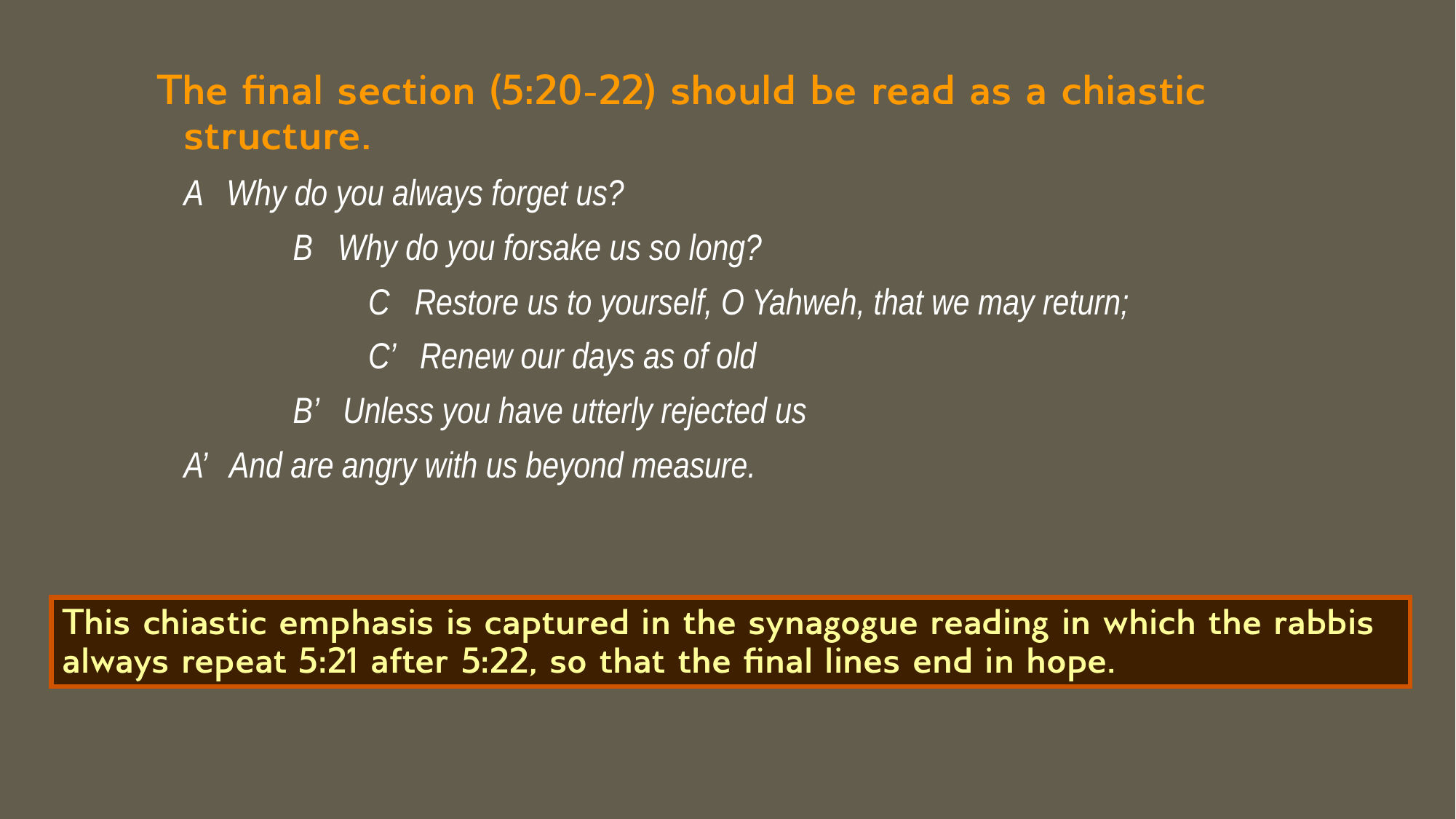

The final section (5:20-22) should be read as a chiastic structure.
	A   Why do you always forget us?
		B   Why do you forsake us so long?
		         C   Restore us to yourself, O Yahweh, that we may return;
		         C’   Renew our days as of old
		B’   Unless you have utterly rejected us
	A’   And are angry with us beyond measure.

This chiastic emphasis is captured in the synagogue reading in which the rabbis always repeat 5:21 after 5:22, so that the final lines end in hope.